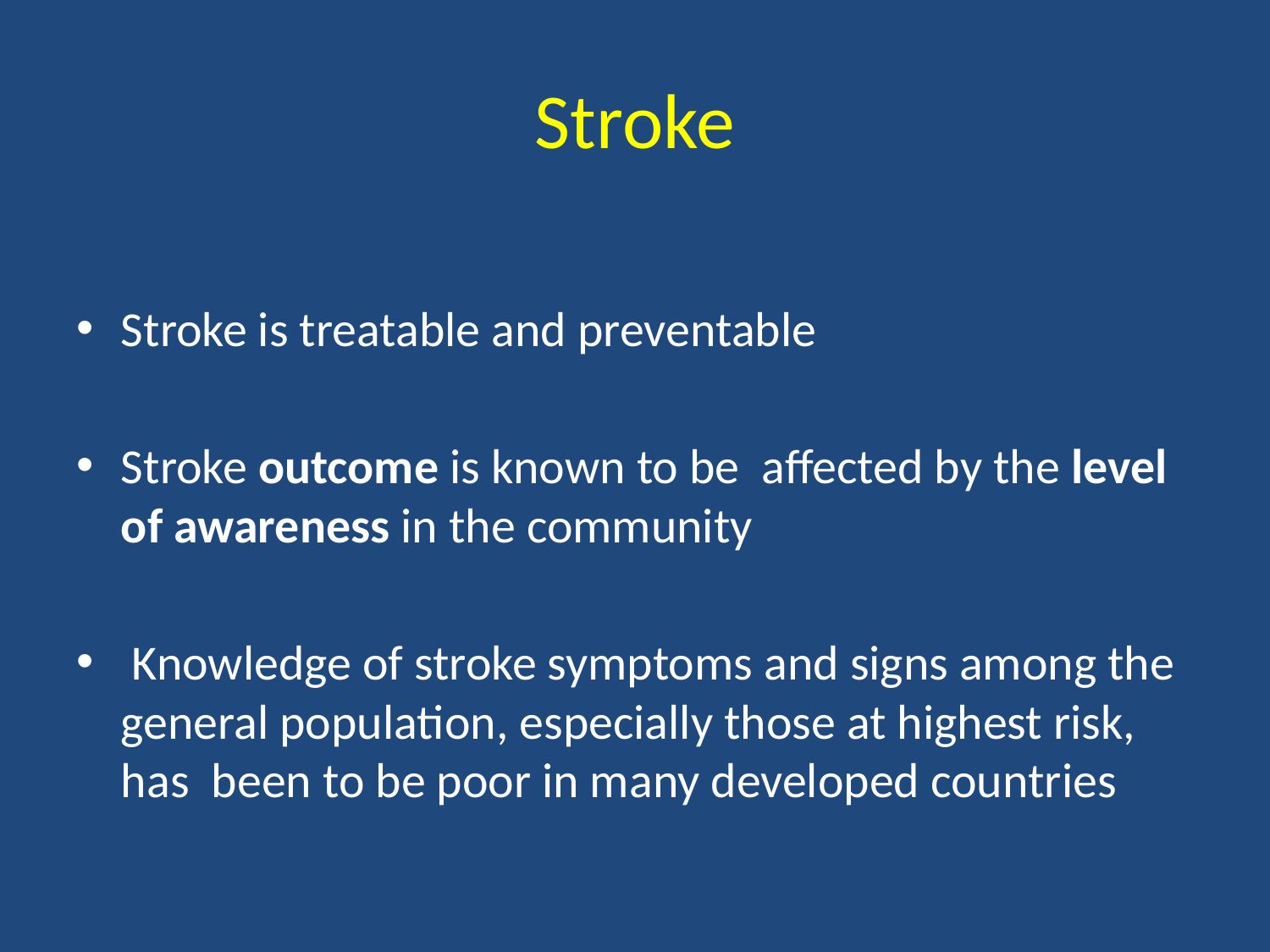

# Stroke

Stroke is treatable and preventable

Stroke outcome is known to be  affected by the level of awareness in the community

 Knowledge of stroke symptoms and signs among the general population, especially those at highest risk, has  been to be poor in many developed countries